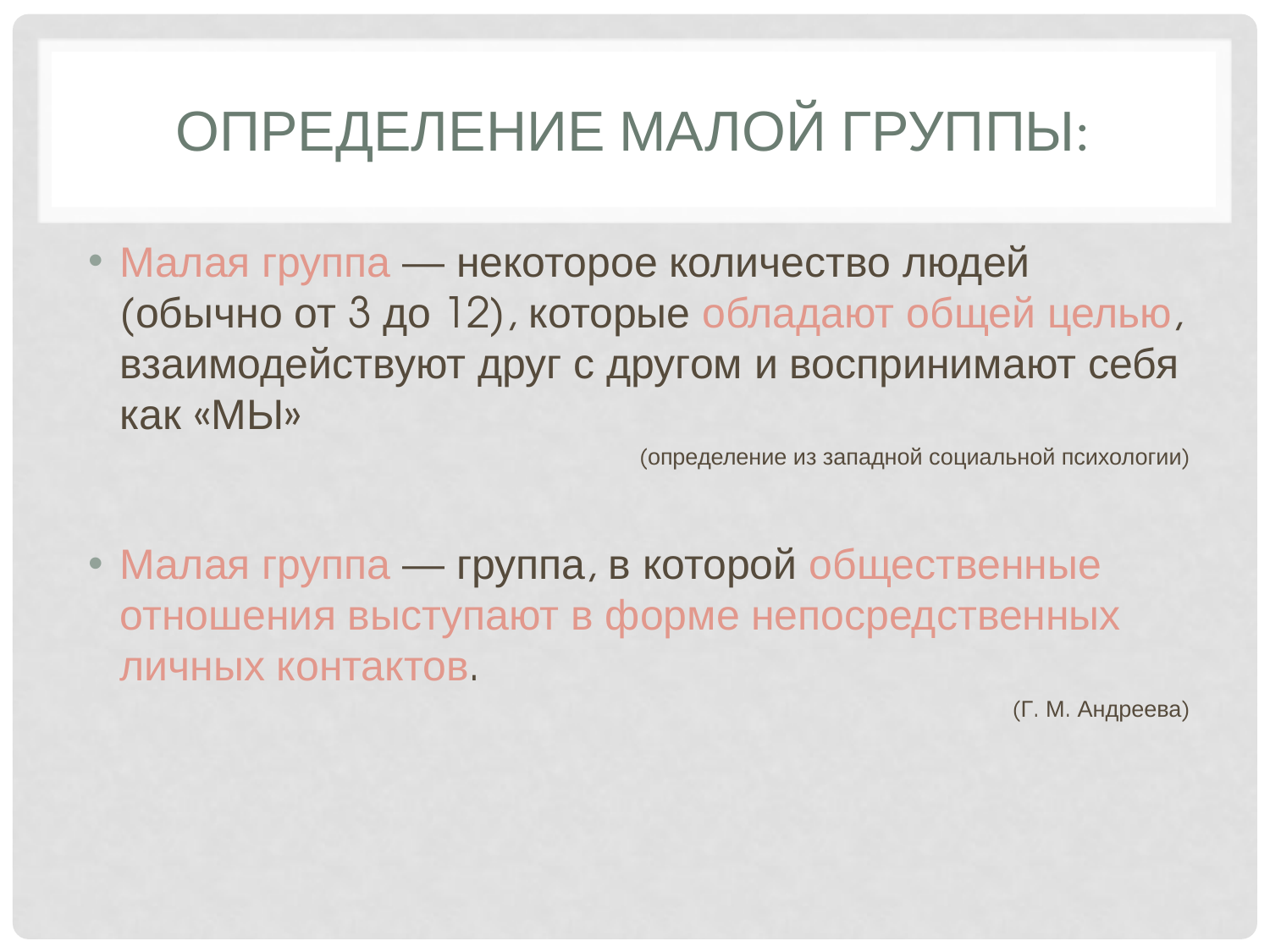

# Определение малой группы:
Малая группа — некоторое количество людей (обычно от 3 до 12), которые обладают общей целью, взаимодействуют друг с другом и воспринимают себя как «МЫ»
(определение из западной социальной психологии)

Малая группа — группа, в которой общественные отношения выступают в форме непосредственных личных контактов.
(Г. М. Андреева)